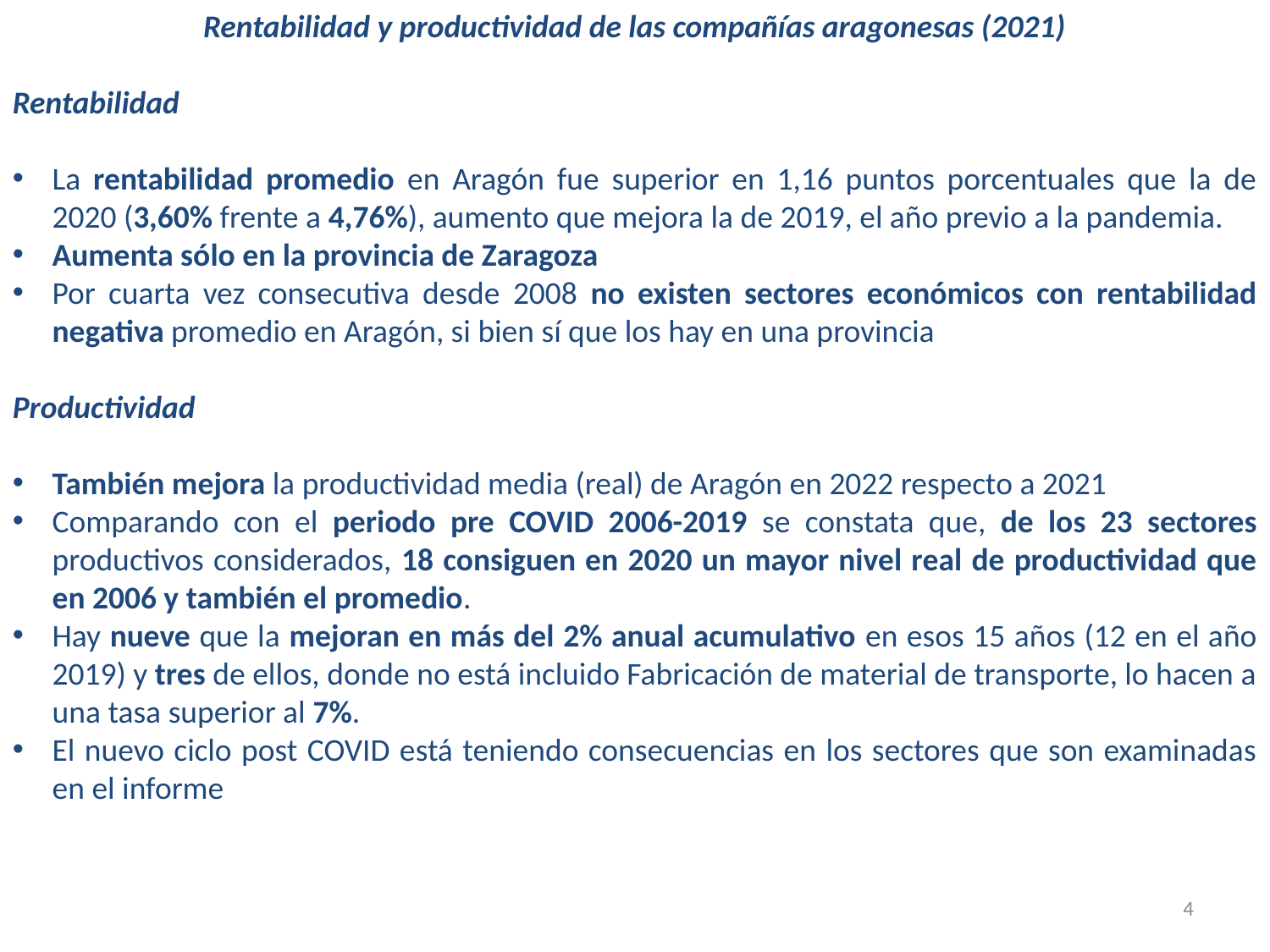

Rentabilidad y productividad de las compañías aragonesas (2021)

Rentabilidad

La rentabilidad promedio en Aragón fue superior en 1,16 puntos porcentuales que la de 2020 (3,60% frente a 4,76%), aumento que mejora la de 2019, el año previo a la pandemia.
Aumenta sólo en la provincia de Zaragoza
Por cuarta vez consecutiva desde 2008 no existen sectores económicos con rentabilidad negativa promedio en Aragón, si bien sí que los hay en una provincia

Productividad

También mejora la productividad media (real) de Aragón en 2022 respecto a 2021
Comparando con el periodo pre COVID 2006-2019 se constata que, de los 23 sectores productivos considerados, 18 consiguen en 2020 un mayor nivel real de productividad que en 2006 y también el promedio.
Hay nueve que la mejoran en más del 2% anual acumulativo en esos 15 años (12 en el año 2019) y tres de ellos, donde no está incluido Fabricación de material de transporte, lo hacen a una tasa superior al 7%.
El nuevo ciclo post COVID está teniendo consecuencias en los sectores que son examinadas en el informe
4